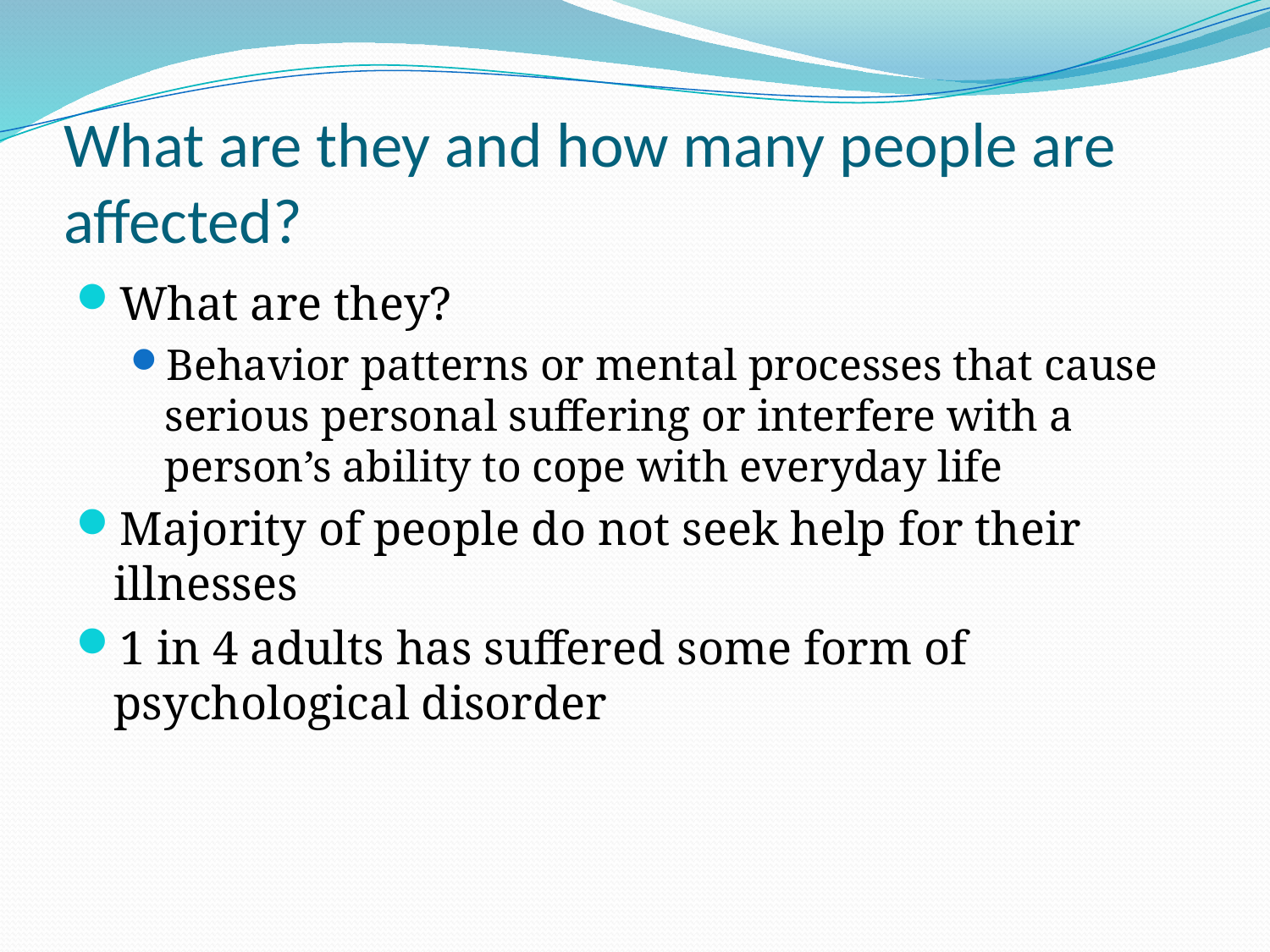

# What are they and how many people are affected?
What are they?
Behavior patterns or mental processes that cause serious personal suffering or interfere with a person’s ability to cope with everyday life
Majority of people do not seek help for their illnesses
1 in 4 adults has suffered some form of psychological disorder